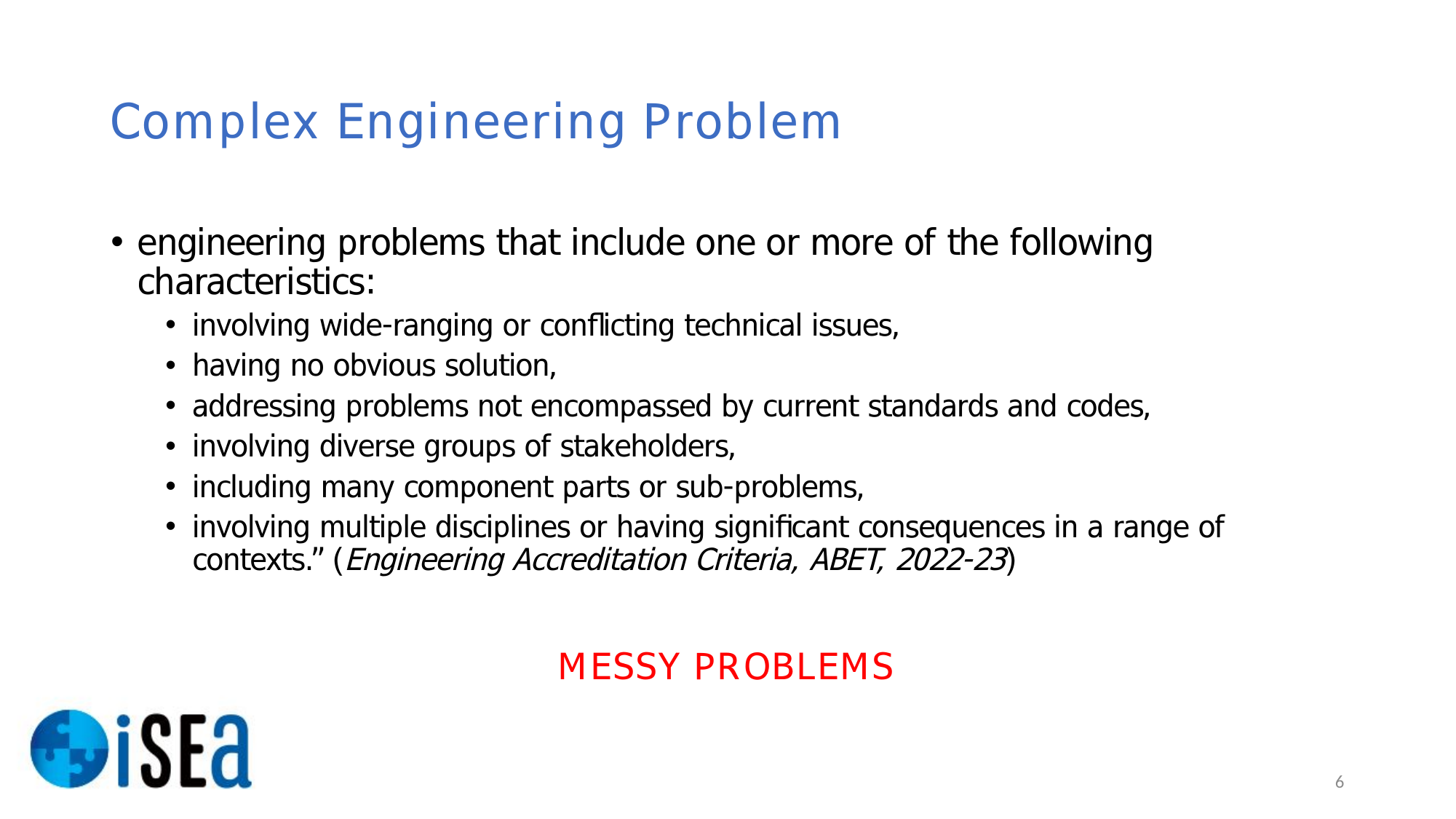

# Complex Engineering Problem
engineering problems that include one or more of the following characteristics:
involving wide-ranging or conflicting technical issues,
having no obvious solution,
addressing problems not encompassed by current standards and codes,
involving diverse groups of stakeholders,
including many component parts or sub-problems,
involving multiple disciplines or having significant consequences in a range of contexts.” (Engineering Accreditation Criteria, ABET, 2022-23)

MESSY PROBLEMS

6